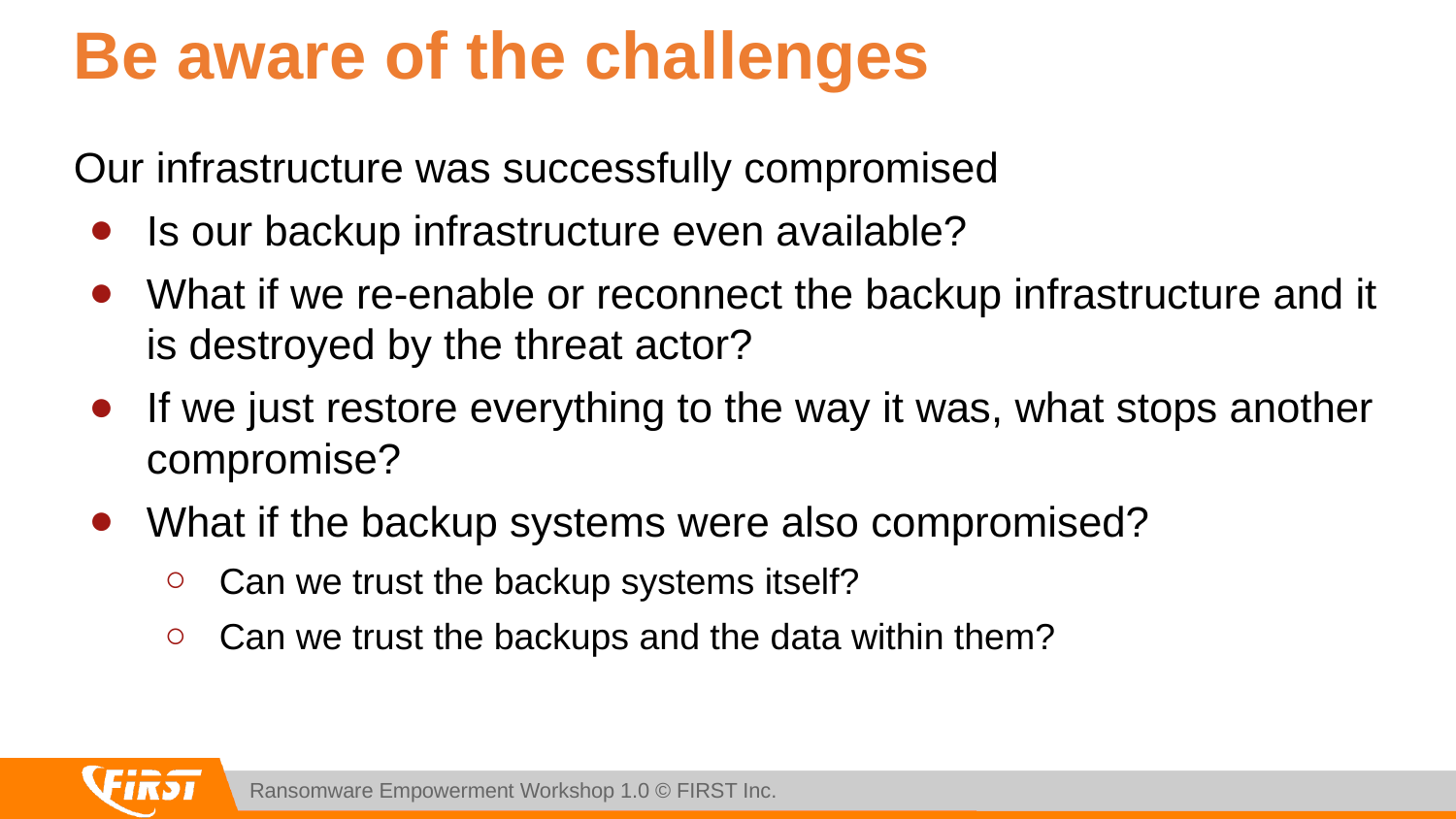

# Be aware of the challenges
Our infrastructure was successfully compromised
Is our backup infrastructure even available?
What if we re-enable or reconnect the backup infrastructure and it is destroyed by the threat actor?
If we just restore everything to the way it was, what stops another compromise?
What if the backup systems were also compromised?
Can we trust the backup systems itself?
Can we trust the backups and the data within them?